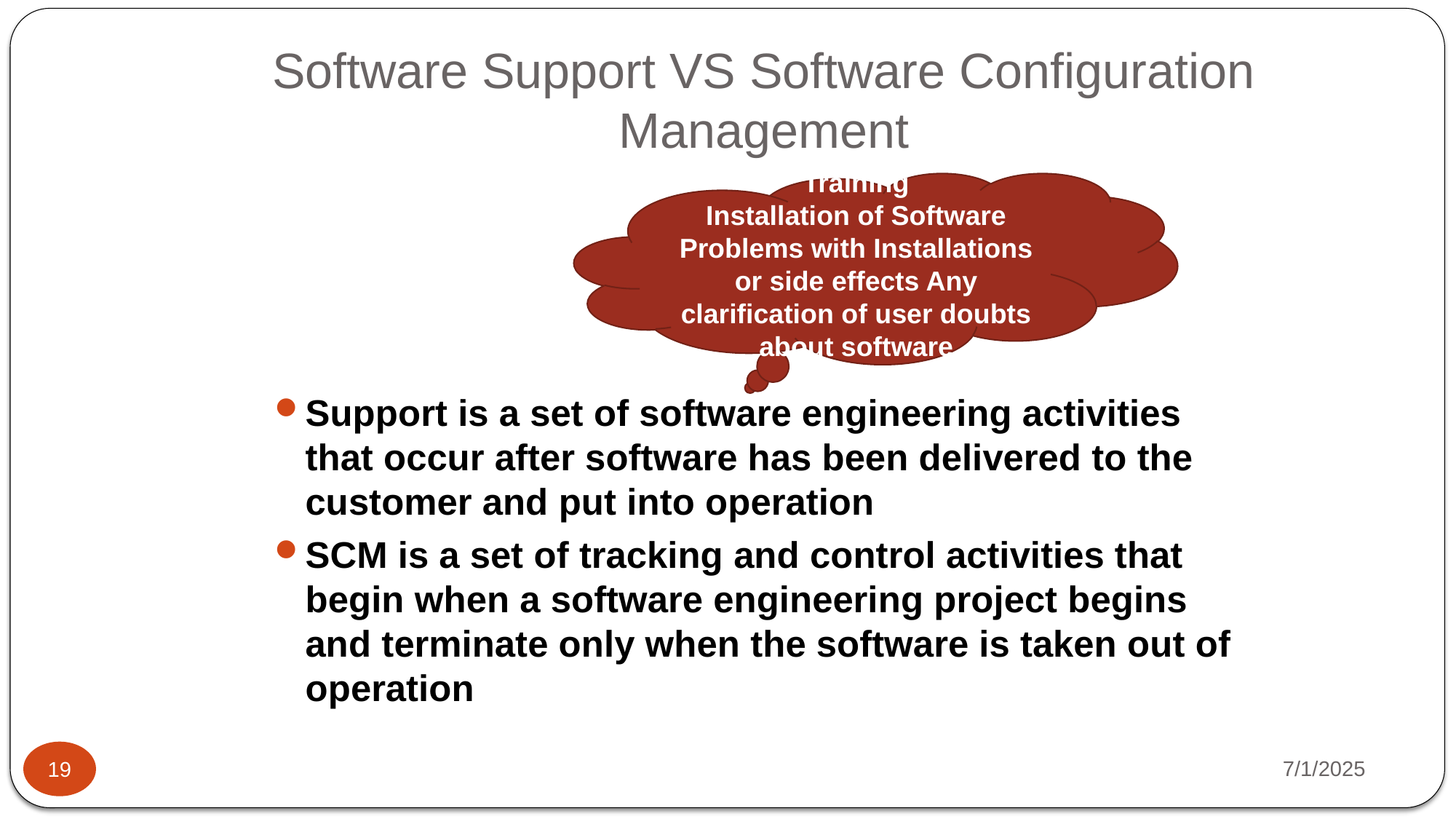

# Software Support VS Software Configuration Management

Support is a set of software engineering activities that occur after software has been delivered to the customer and put into operation
SCM is a set of tracking and control activities that begin when a software engineering project begins and terminate only when the software is taken out of operation

Training
Installation of Software
Problems with Installations or side effects Any clarification of user doubts about software
7/1/2025
19